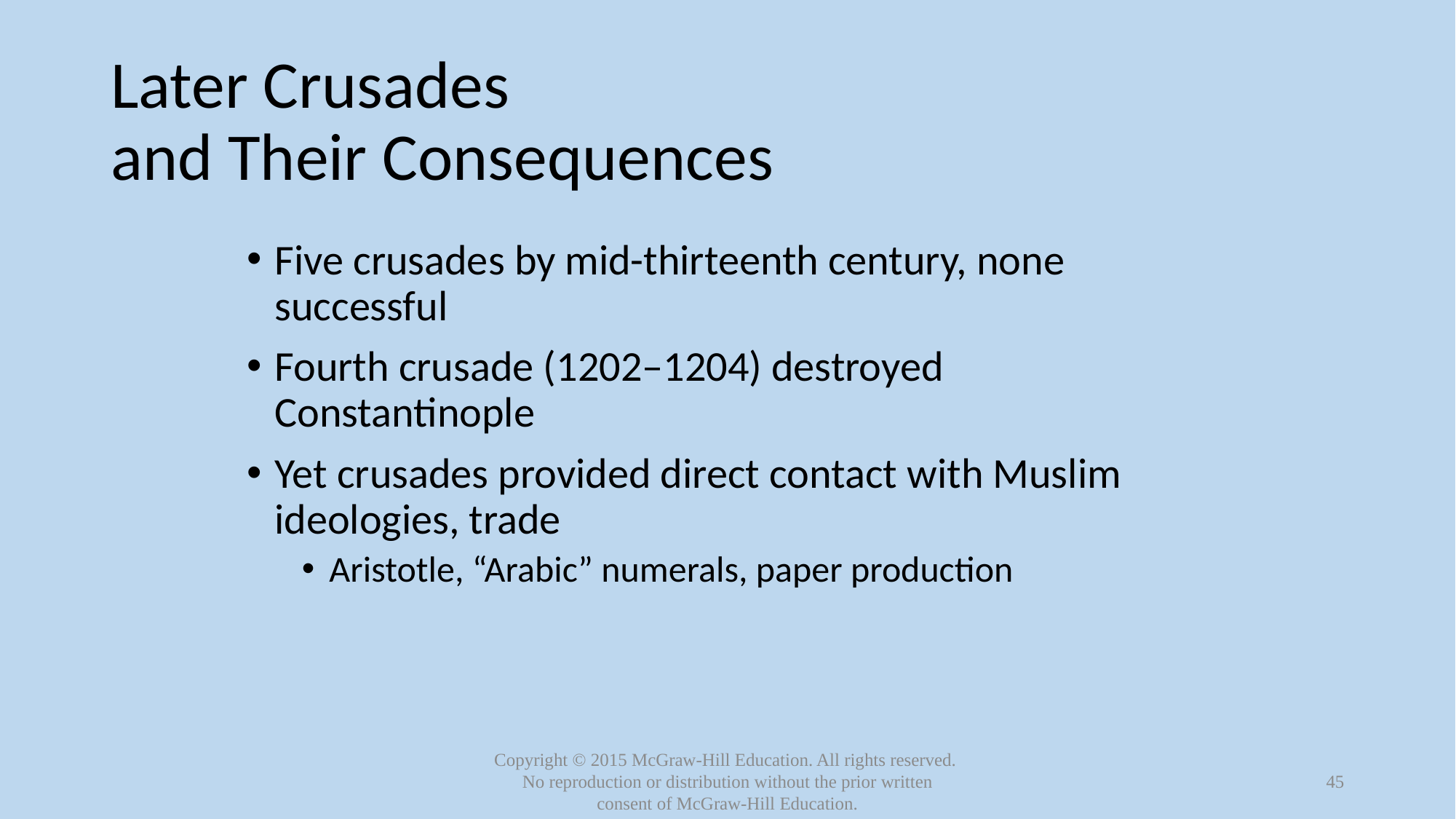

# Later Crusades and Their Consequences
Five crusades by mid-thirteenth century, none successful
Fourth crusade (1202–1204) destroyed Constantinople
Yet crusades provided direct contact with Muslim ideologies, trade
Aristotle, “Arabic” numerals, paper production
45
Copyright © 2015 McGraw-Hill Education. All rights reserved.
No reproduction or distribution without the prior written consent of McGraw-Hill Education.